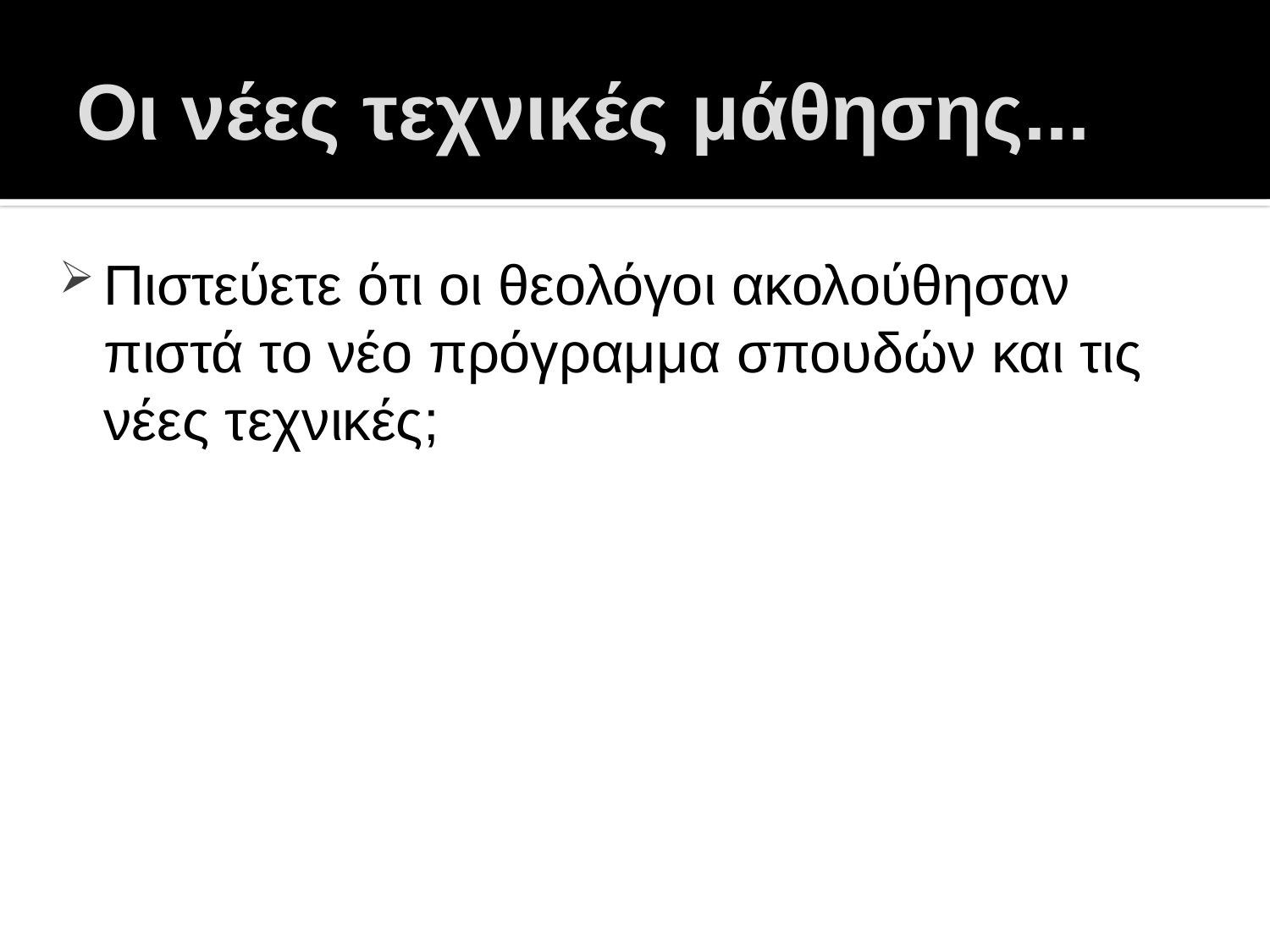

# Οι νέες τεχνικές μάθησης...
Πιστεύετε ότι οι θεολόγοι ακολούθησαν πιστά το νέο πρόγραμμα σπουδών και τις νέες τεχνικές;